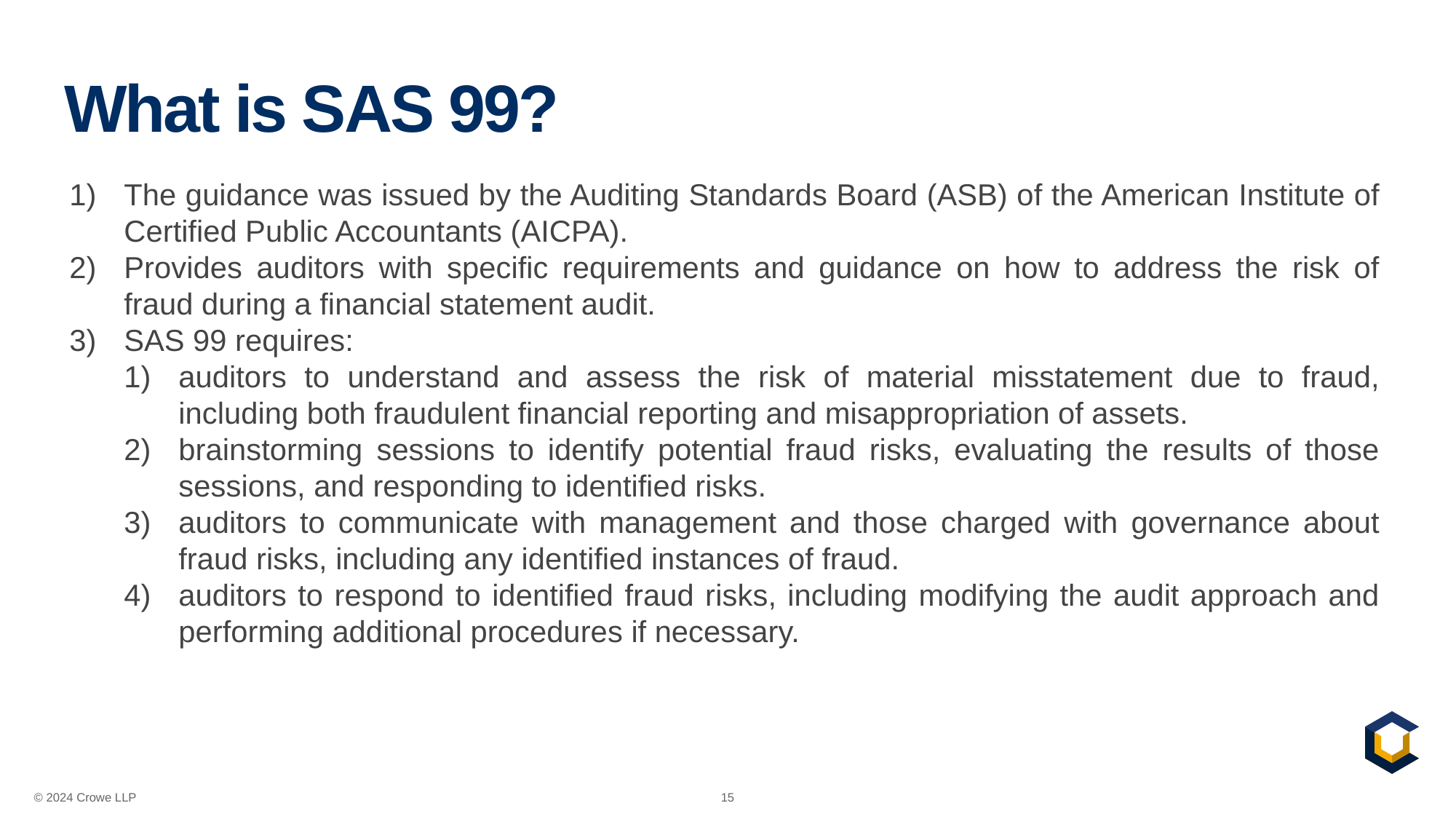

# What is SAS 99?
The guidance was issued by the Auditing Standards Board (ASB) of the American Institute of Certified Public Accountants (AICPA).
Provides auditors with specific requirements and guidance on how to address the risk of fraud during a financial statement audit.
SAS 99 requires:
auditors to understand and assess the risk of material misstatement due to fraud, including both fraudulent financial reporting and misappropriation of assets.
brainstorming sessions to identify potential fraud risks, evaluating the results of those sessions, and responding to identified risks.
auditors to communicate with management and those charged with governance about fraud risks, including any identified instances of fraud.
auditors to respond to identified fraud risks, including modifying the audit approach and performing additional procedures if necessary.